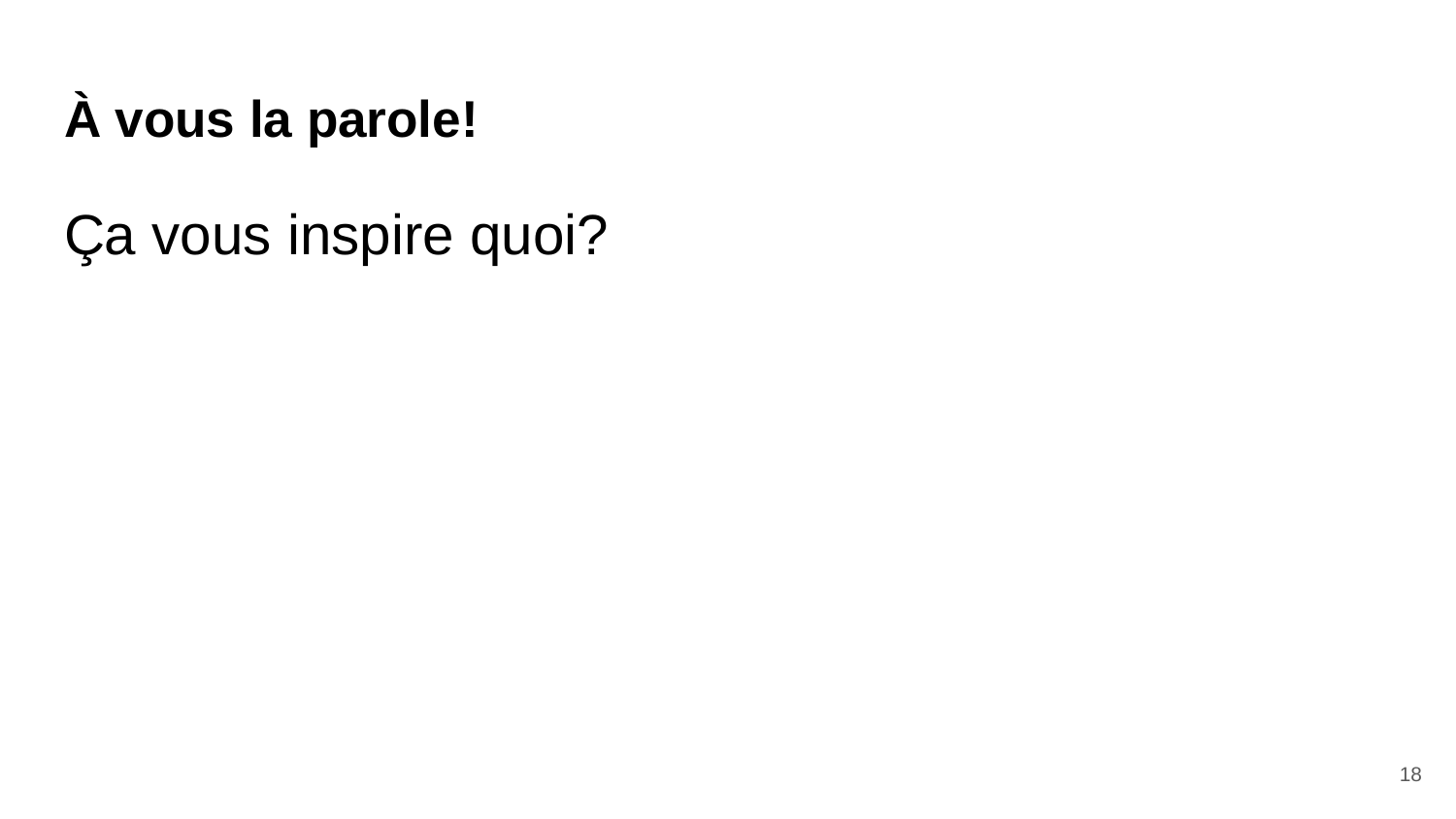

# À vous la parole!
Ça vous inspire quoi?

18